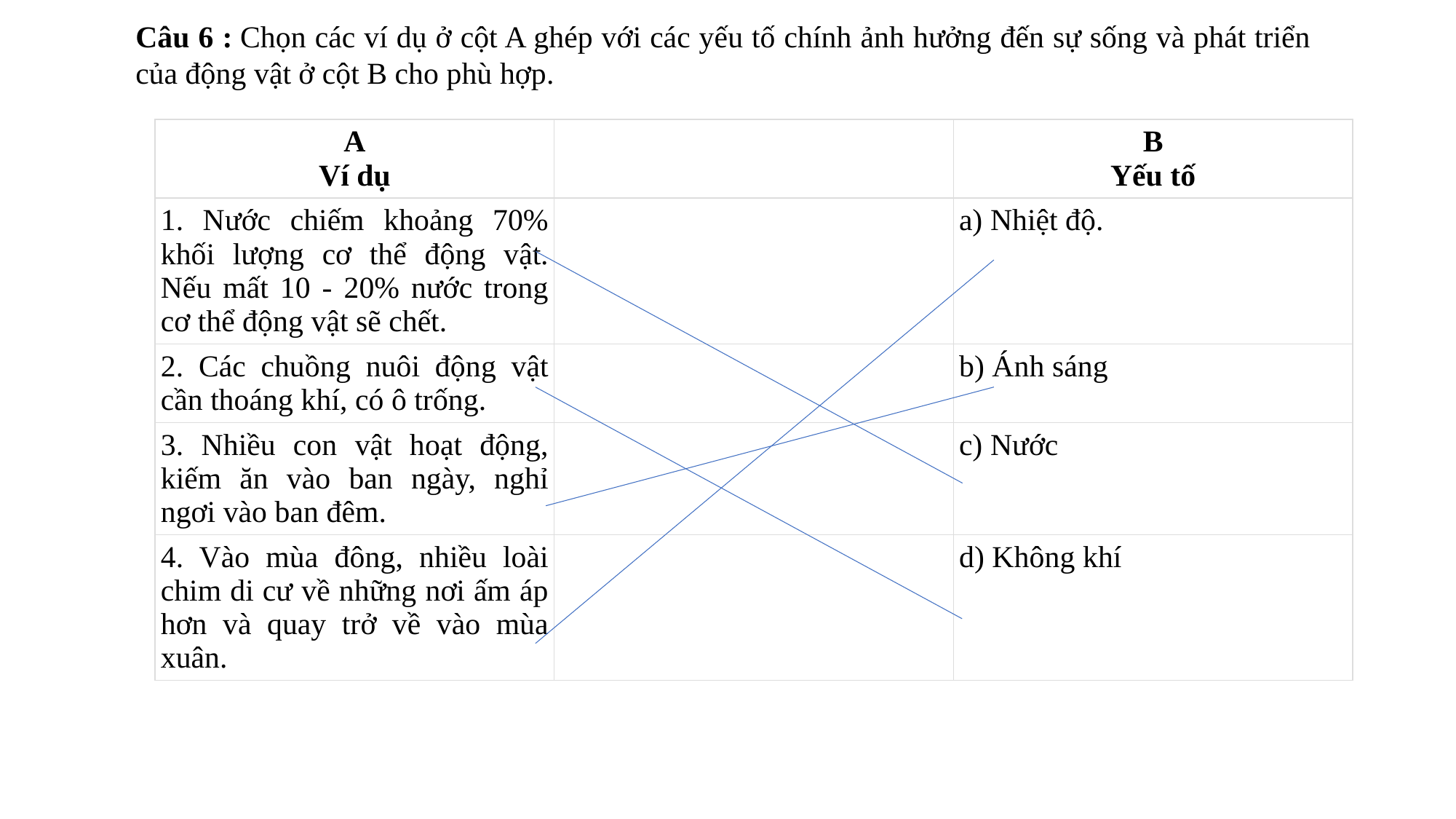

Câu 6 : Chọn các ví dụ ở cột A ghép với các yếu tố chính ảnh hưởng đến sự sống và phát triển của động vật ở cột B cho phù hợp.
| A Ví dụ |  | B Yếu tố |
| --- | --- | --- |
| 1. Nước chiếm khoảng 70% khối lượng cơ thể động vật. Nếu mất 10 - 20% nước trong cơ thể động vật sẽ chết. |  | a) Nhiệt độ. |
| 2. Các chuồng nuôi động vật cần thoáng khí, có ô trống. |  | b) Ánh sáng |
| 3. Nhiều con vật hoạt động, kiếm ăn vào ban ngày, nghỉ ngơi vào ban đêm. |  | c) Nước |
| 4. Vào mùa đông, nhiều loài chim di cư về những nơi ấm áp hơn và quay trở về vào mùa xuân. |  | d) Không khí |